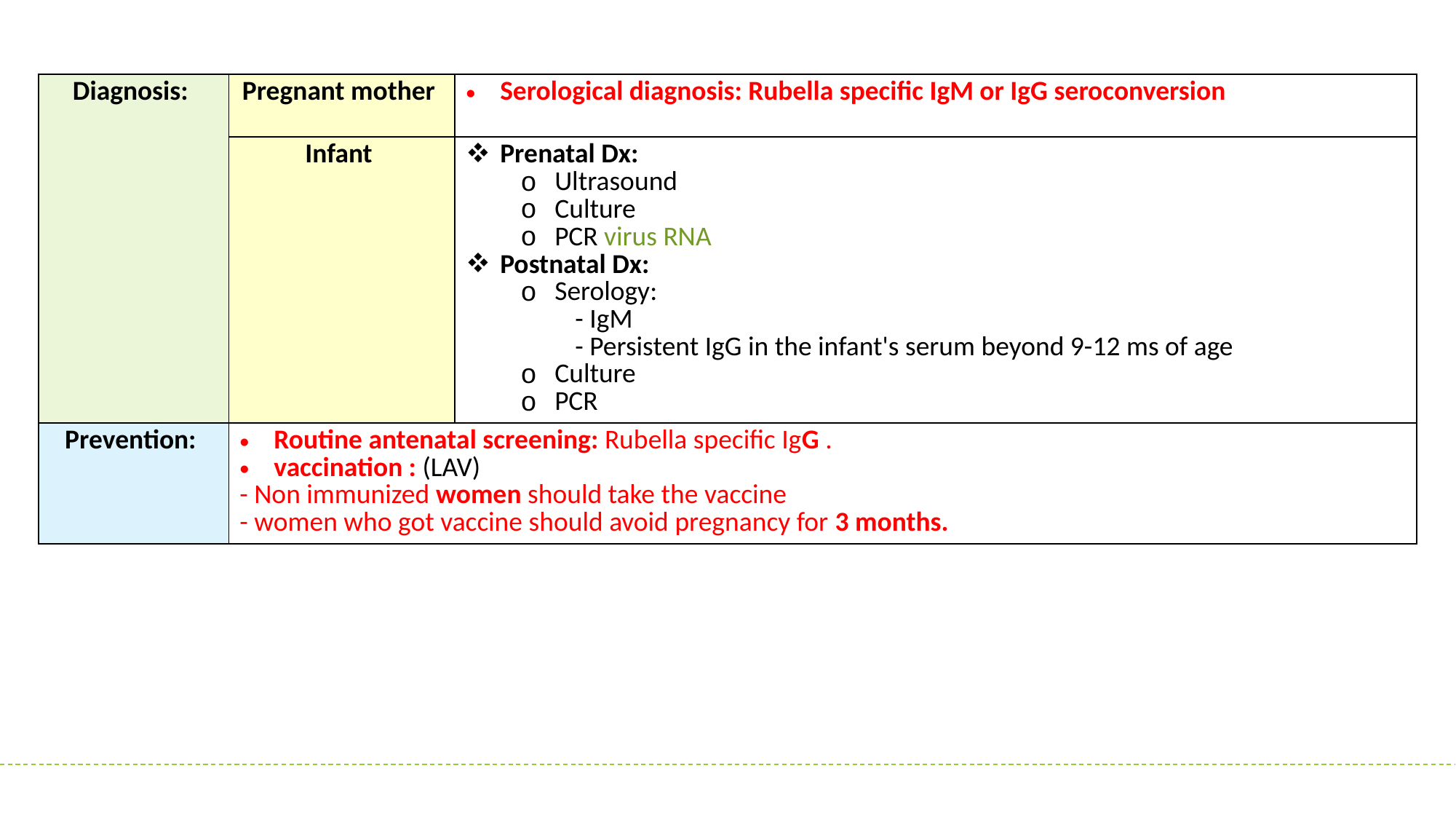

| Diagnosis: | Pregnant mother | Serological diagnosis: Rubella specific IgM or IgG seroconversion |
| --- | --- | --- |
|  | Infant | Prenatal Dx: Ultrasound Culture PCR virus RNA Postnatal Dx: Serology: - IgM - Persistent IgG in the infant's serum beyond 9-12 ms of age Culture PCR |
| Prevention: | Routine antenatal screening: Rubella specific IgG . vaccination : (LAV) - Non immunized women should take the vaccine - women who got vaccine should avoid pregnancy for 3 months. |  |